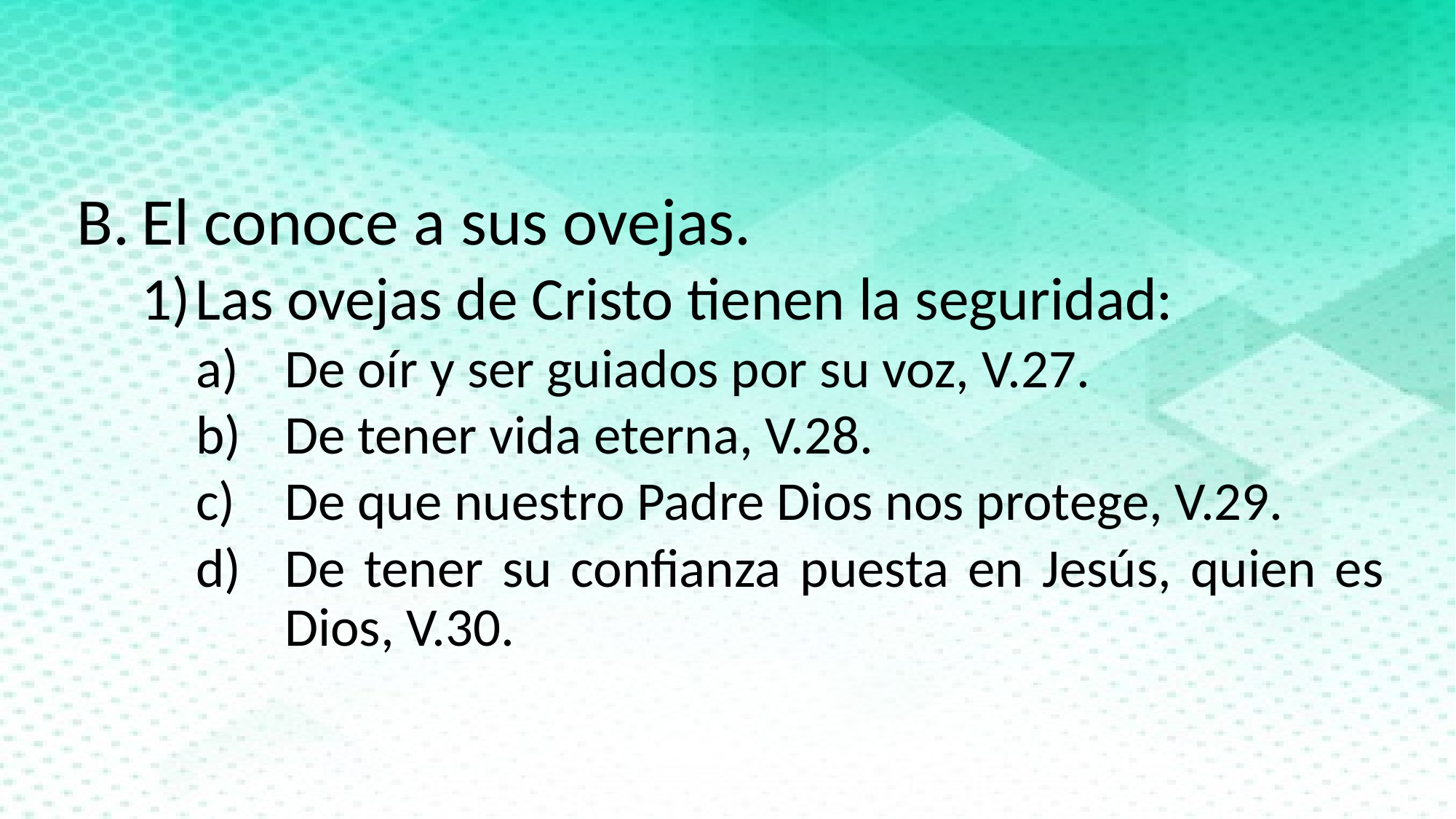

El conoce a sus ovejas.
Las ovejas de Cristo tienen la seguridad:
De oír y ser guiados por su voz, V.27.
De tener vida eterna, V.28.
De que nuestro Padre Dios nos protege, V.29.
De tener su confianza puesta en Jesús, quien es Dios, V.30.